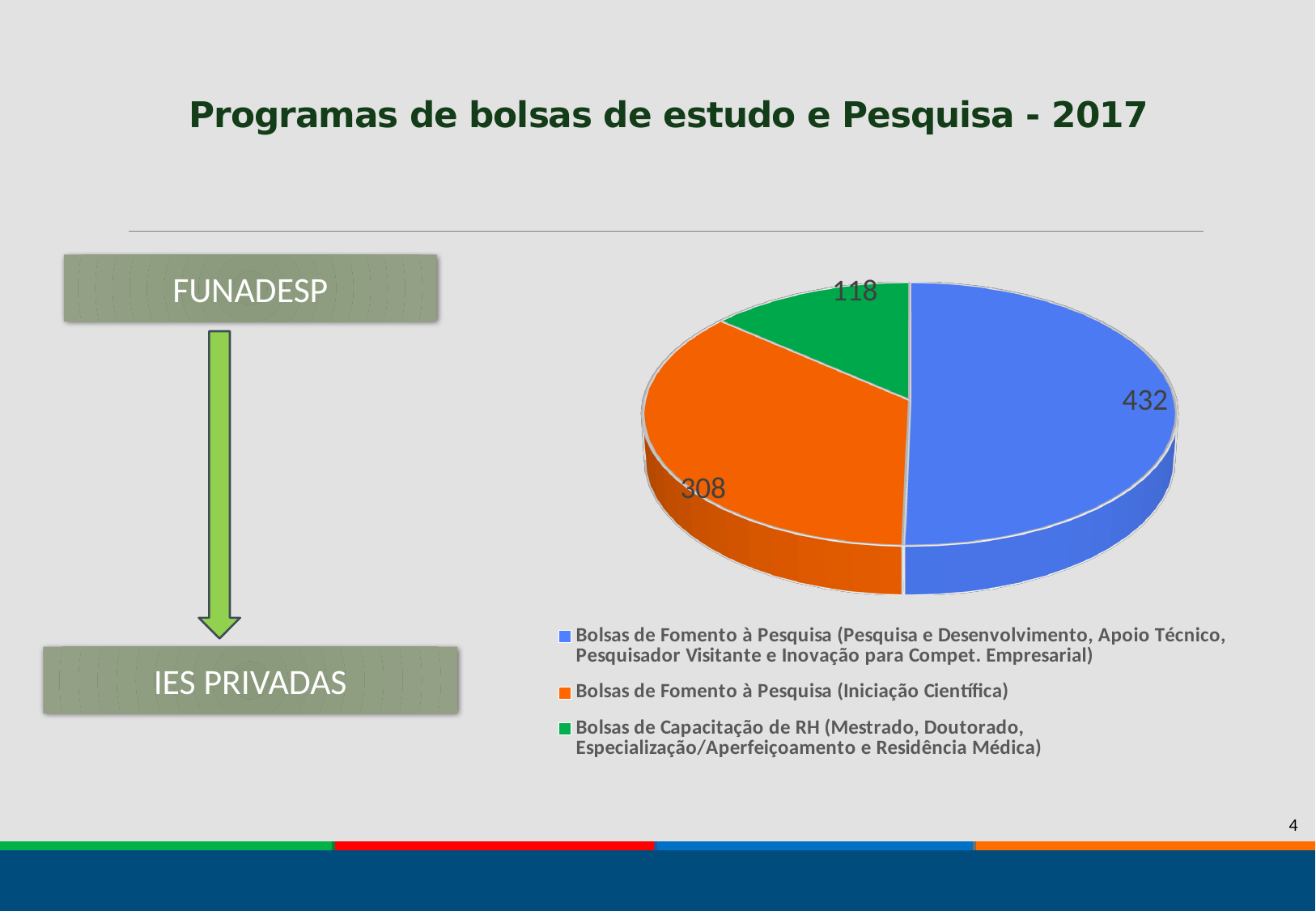

# Programas de bolsas de estudo e Pesquisa - 2017
FUNADESP

[unsupported chart]

IES PRIVADAS
4